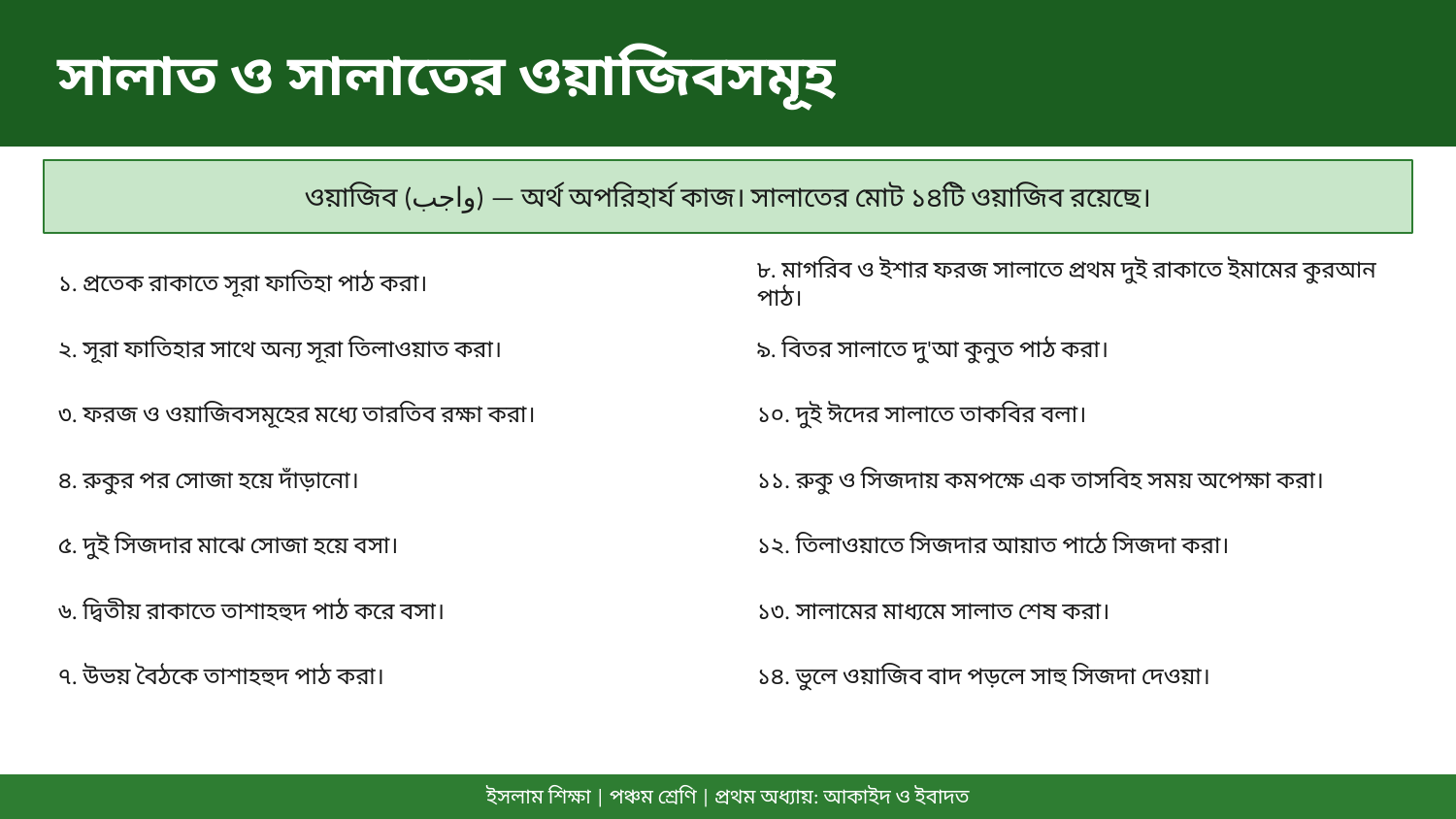

সালাত ও সালাতের ওয়াজিবসমূহ

ওয়াজিব (واجب) — অর্থ অপরিহার্য কাজ। সালাতের মোট ১৪টি ওয়াজিব রয়েছে।
১. প্রতেক রাকাতে সূরা ফাতিহা পাঠ করা।
৮. মাগরিব ও ইশার ফরজ সালাতে প্রথম দুই রাকাতে ইমামের কুরআন পাঠ।
২. সূরা ফাতিহার সাথে অন্য সূরা তিলাওয়াত করা।
৯. বিতর সালাতে দু'আ কুনুত পাঠ করা।
৩. ফরজ ও ওয়াজিবসমূহের মধ্যে তারতিব রক্ষা করা।
১০. দুই ঈদের সালাতে তাকবির বলা।
৪. রুকুর পর সোজা হয়ে দাঁড়ানো।
১১. রুকু ও সিজদায় কমপক্ষে এক তাসবিহ সময় অপেক্ষা করা।
৫. দুই সিজদার মাঝে সোজা হয়ে বসা।
১২. তিলাওয়াতে সিজদার আয়াত পাঠে সিজদা করা।
৬. দ্বিতীয় রাকাতে তাশাহহুদ পাঠ করে বসা।
১৩. সালামের মাধ্যমে সালাত শেষ করা।
৭. উভয় বৈঠকে তাশাহহুদ পাঠ করা।
১৪. ভুলে ওয়াজিব বাদ পড়লে সাহু সিজদা দেওয়া।

ইসলাম শিক্ষা | পঞ্চম শ্রেণি | প্রথম অধ্যায়: আকাইদ ও ইবাদত